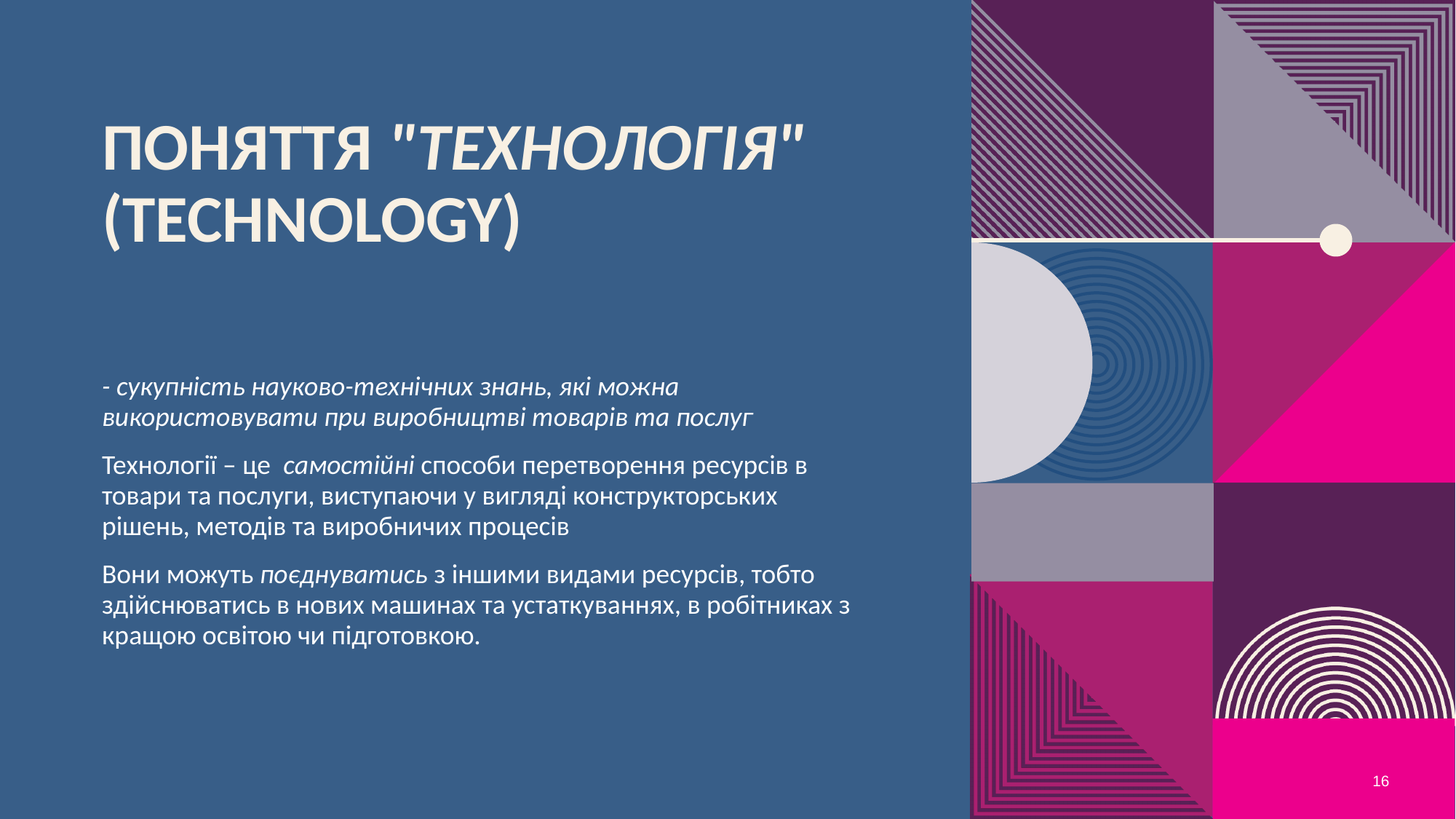

# Поняття "технологія" (technology)
- сукупність науково-технічних знань, які можна використовувати при виробництві товарів та послуг
Технології – це  самостійні способи перетворення ресурсів в товари та послуги, виступаючи у вигляді конструкторських рішень, методів та виробничих процесів
Вони можуть поєднуватись з іншими видами ресурсів, тобто здійснюватись в нових машинах та устаткуваннях, в робітниках з кращою освітою чи підготовкою.

16